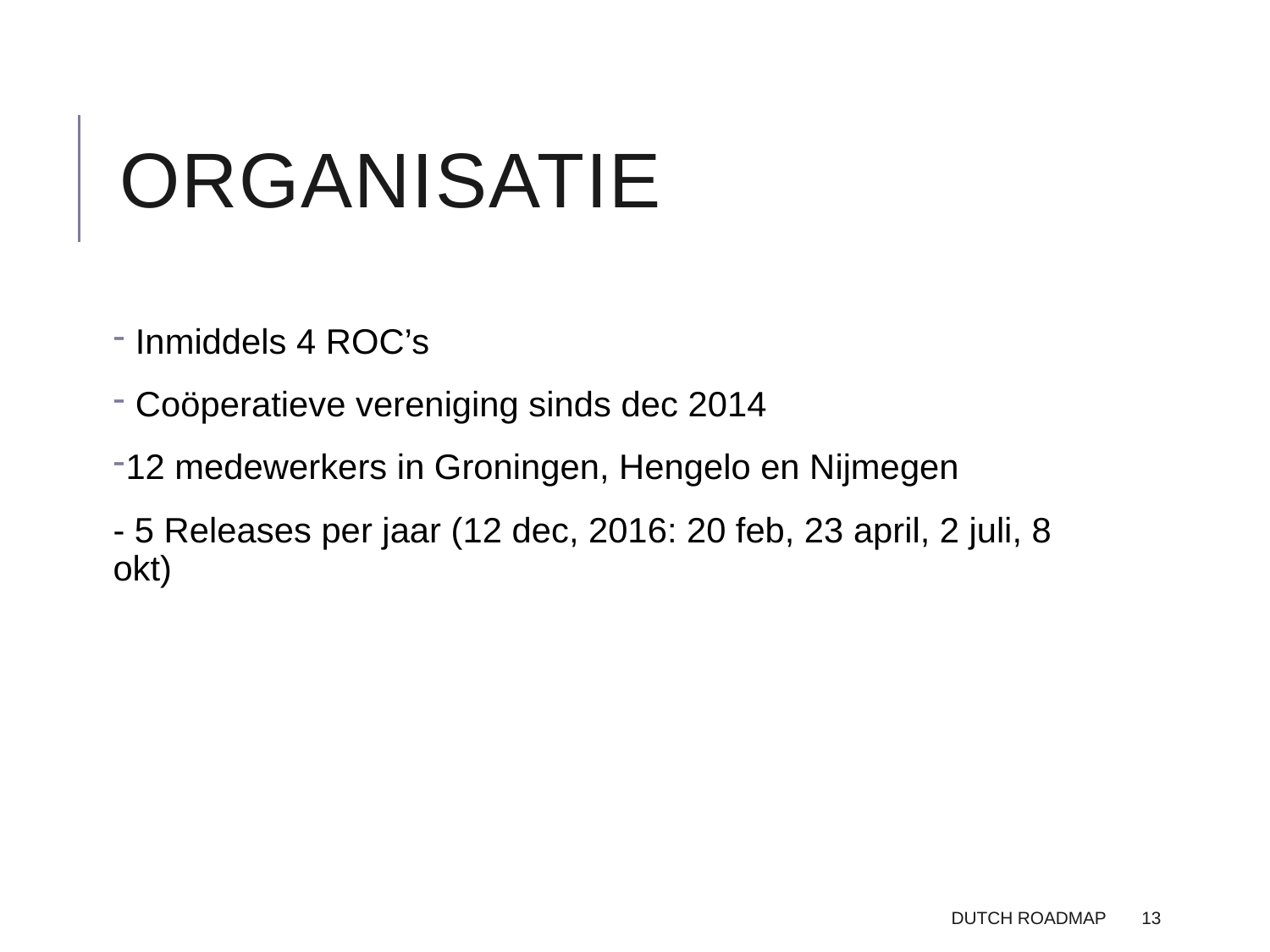

# organisatie
 Inmiddels 4 ROC’s
 Coöperatieve vereniging sinds dec 2014
12 medewerkers in Groningen, Hengelo en Nijmegen
- 5 Releases per jaar (12 dec, 2016: 20 feb, 23 april, 2 juli, 8 okt)

Dutch Roadmap
13